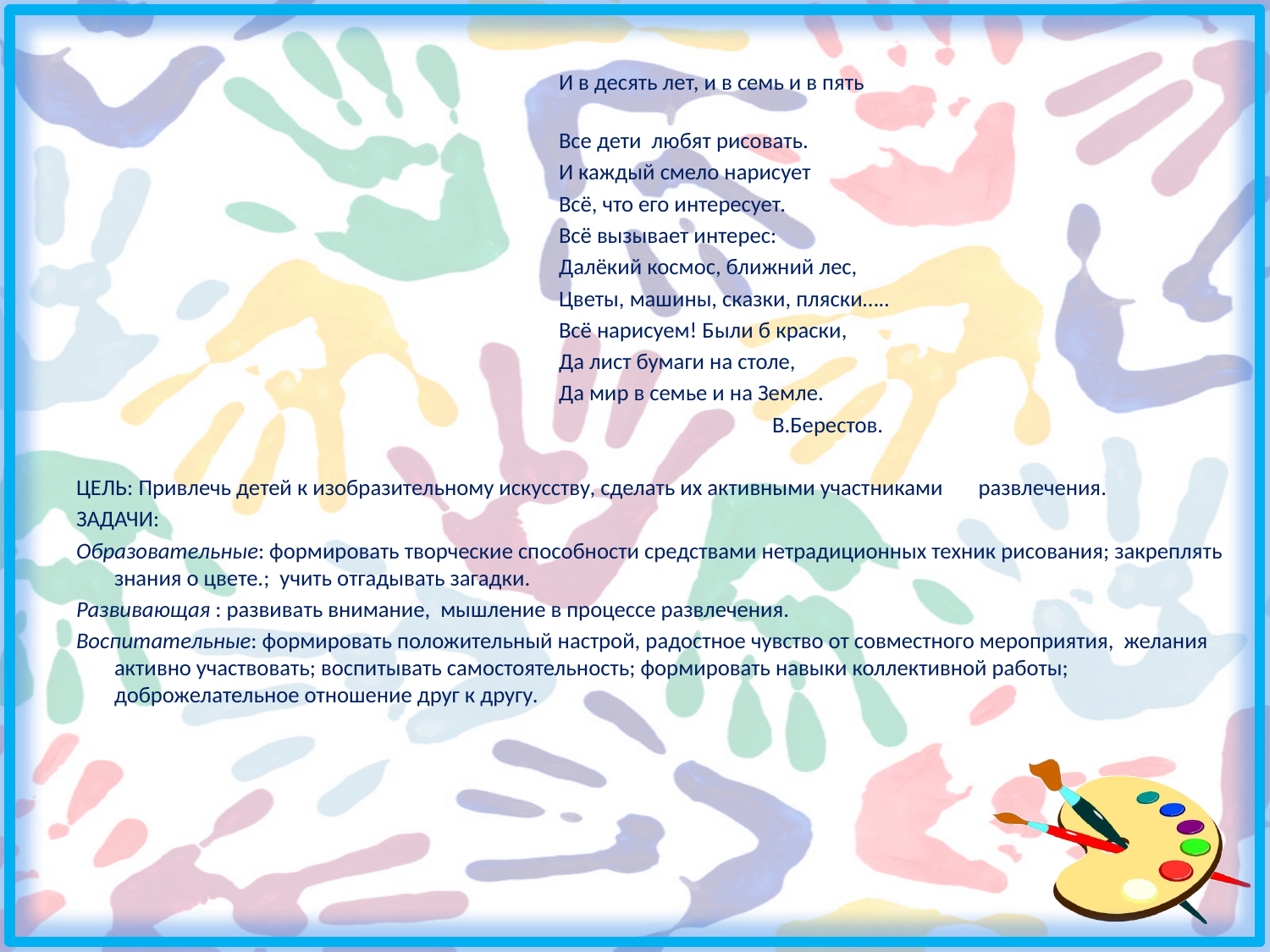

И в десять лет, и в семь и в пять
                                                                                               Все дети  любят рисовать.
                                                                                               И каждый смело нарисует
                                                                                               Всё, что его интересует.
                                                                                               Всё вызывает интерес:
                                                                                               Далёкий космос, ближний лес,
                                                                                               Цветы, машины, сказки, пляски…..
                                                                                               Всё нарисуем! Были б краски,
                                                                                               Да лист бумаги на столе,
                                                                                               Да мир в семье и на Земле.
                                                                                                                                         В.Берестов.

ЦЕЛЬ: Привлечь детей к изобразительному искусству, сделать их активными участниками       развлечения.
ЗАДАЧИ:
Образовательные: формировать творческие способности средствами нетрадиционных техник рисования; закреплять знания о цвете.;  учить отгадывать загадки.
Развивающая : развивать внимание,  мышление в процессе развлечения.
Воспитательные: формировать положительный настрой, радостное чувство от совместного мероприятия,  желания активно участвовать; воспитывать самостоятельность; формировать навыки коллективной работы; доброжелательное отношение друг к другу.